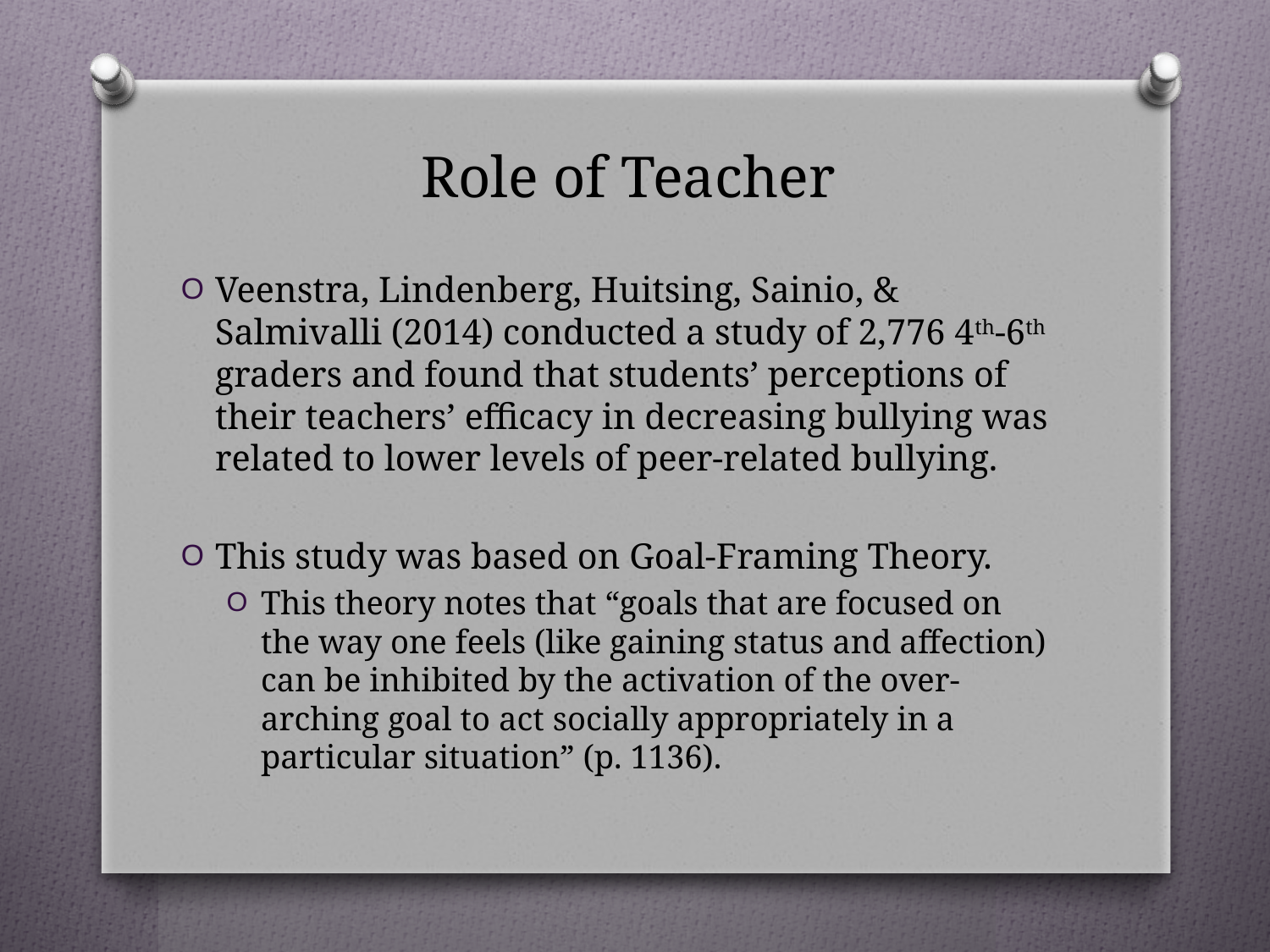

# Role of Teacher
Veenstra, Lindenberg, Huitsing, Sainio, & Salmivalli (2014) conducted a study of 2,776 4th-6th graders and found that students’ perceptions of their teachers’ efficacy in decreasing bullying was related to lower levels of peer-related bullying.

This study was based on Goal-Framing Theory.
This theory notes that “goals that are focused on the way one feels (like gaining status and affection) can be inhibited by the activation of the over-arching goal to act socially appropriately in a particular situation” (p. 1136).